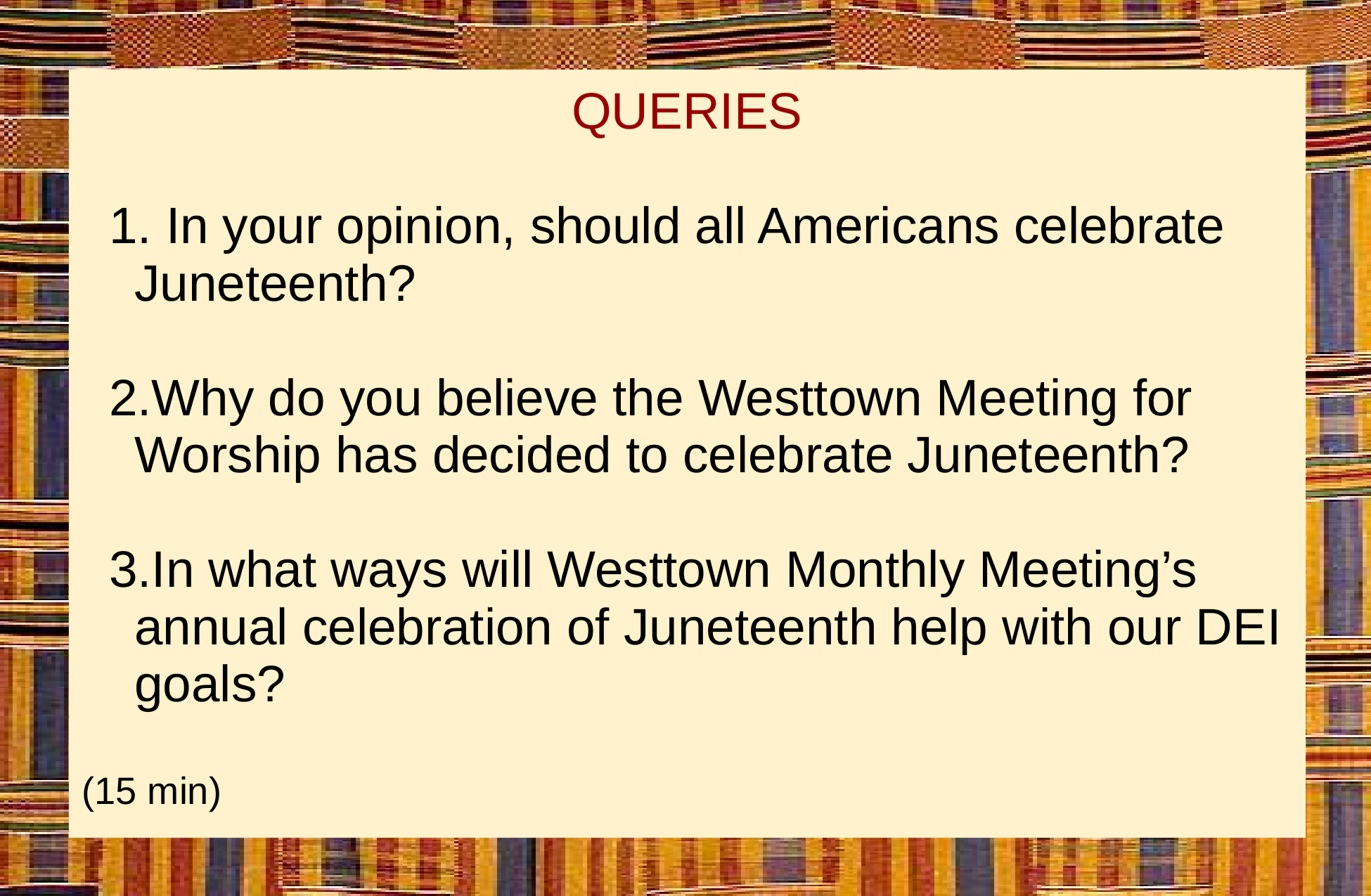

QUERIES

 In your opinion, should all Americans celebrate Juneteenth?

Why do you believe the Westtown Meeting for Worship has decided to celebrate Juneteenth?

In what ways will Westtown Monthly Meeting’s annual celebration of Juneteenth help with our DEI goals?

(15 min)